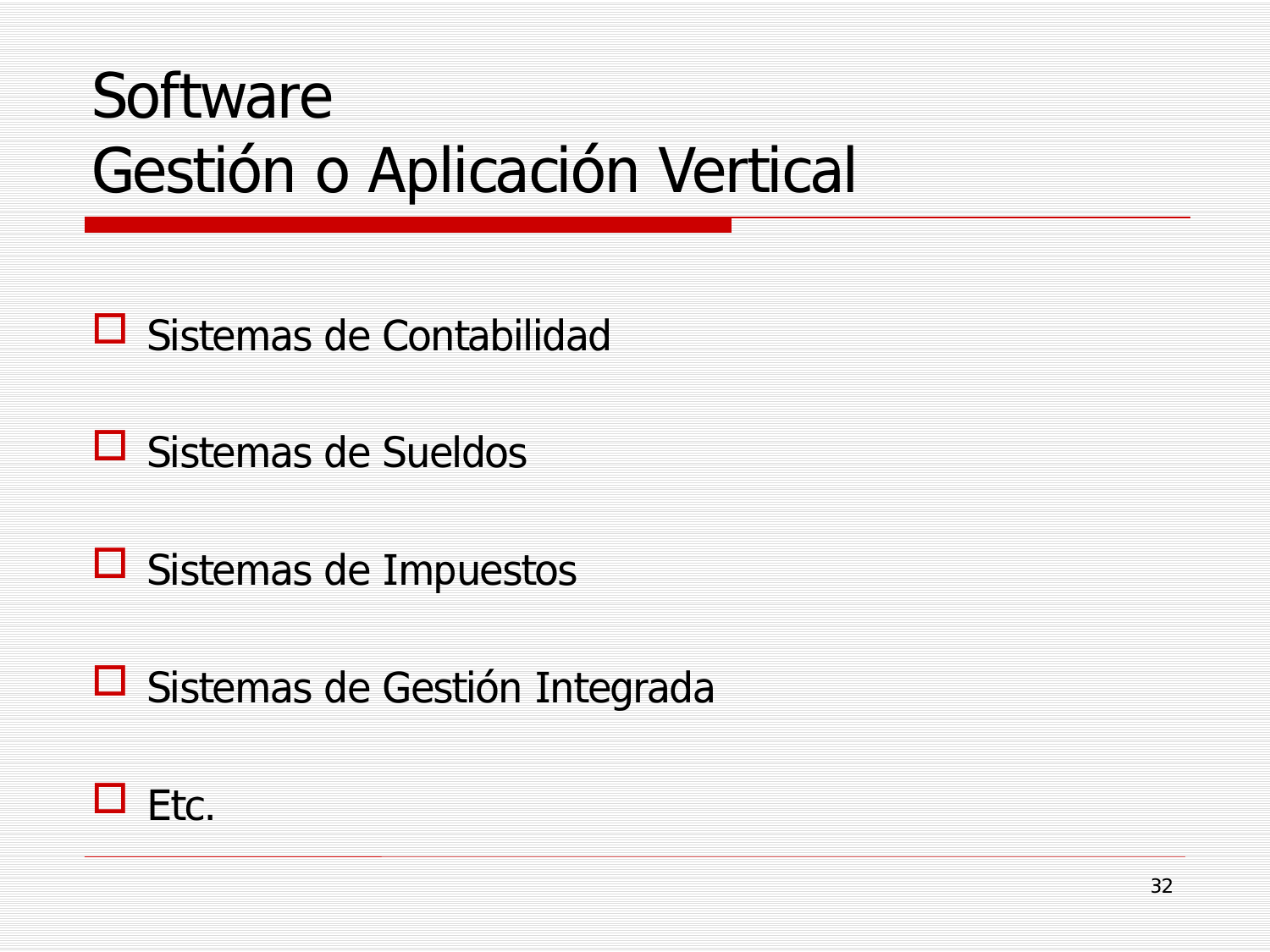

# Software Gestión o Aplicación Vertical

Sistemas de Contabilidad

Sistemas de Sueldos

Sistemas de Impuestos

Sistemas de Gestión Integrada

Etc.
32